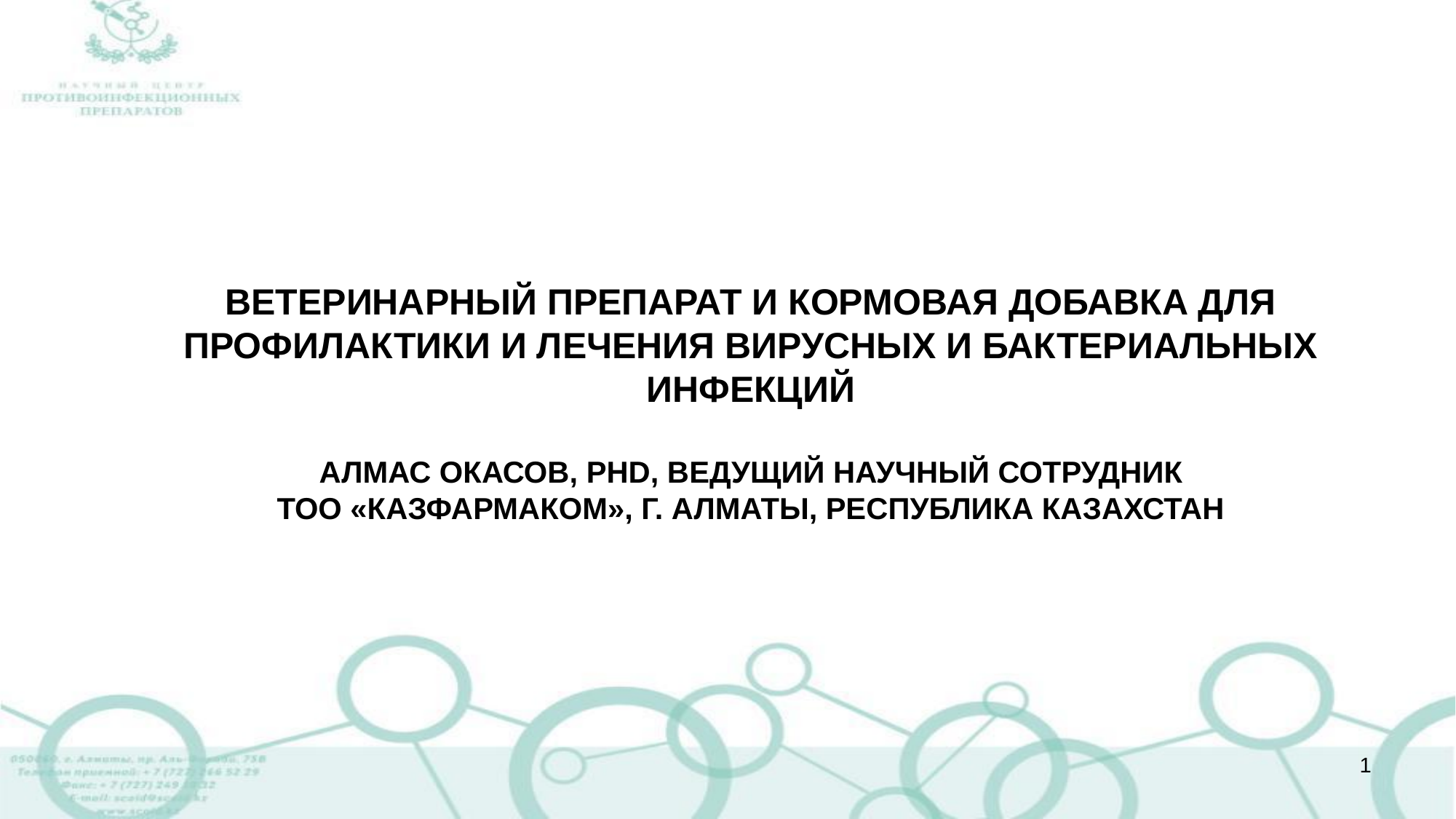

ВЕТЕРИНАРНЫЙ ПРЕПАРАТ И КОРМОВАЯ ДОБАВКА ДЛЯ ПРОФИЛАКТИКИ И ЛЕЧЕНИЯ ВИРУСНЫХ И БАКТЕРИАЛЬНЫХ ИНФЕКЦИЙ

АЛМАС ОКАСОВ, PHD, ВЕДУЩИЙ НАУЧНЫЙ СОТРУДНИК
ТОО «КАЗФАРМАКОМ», Г. АЛМАТЫ, РЕСПУБЛИКА КАЗАХСТАН
1